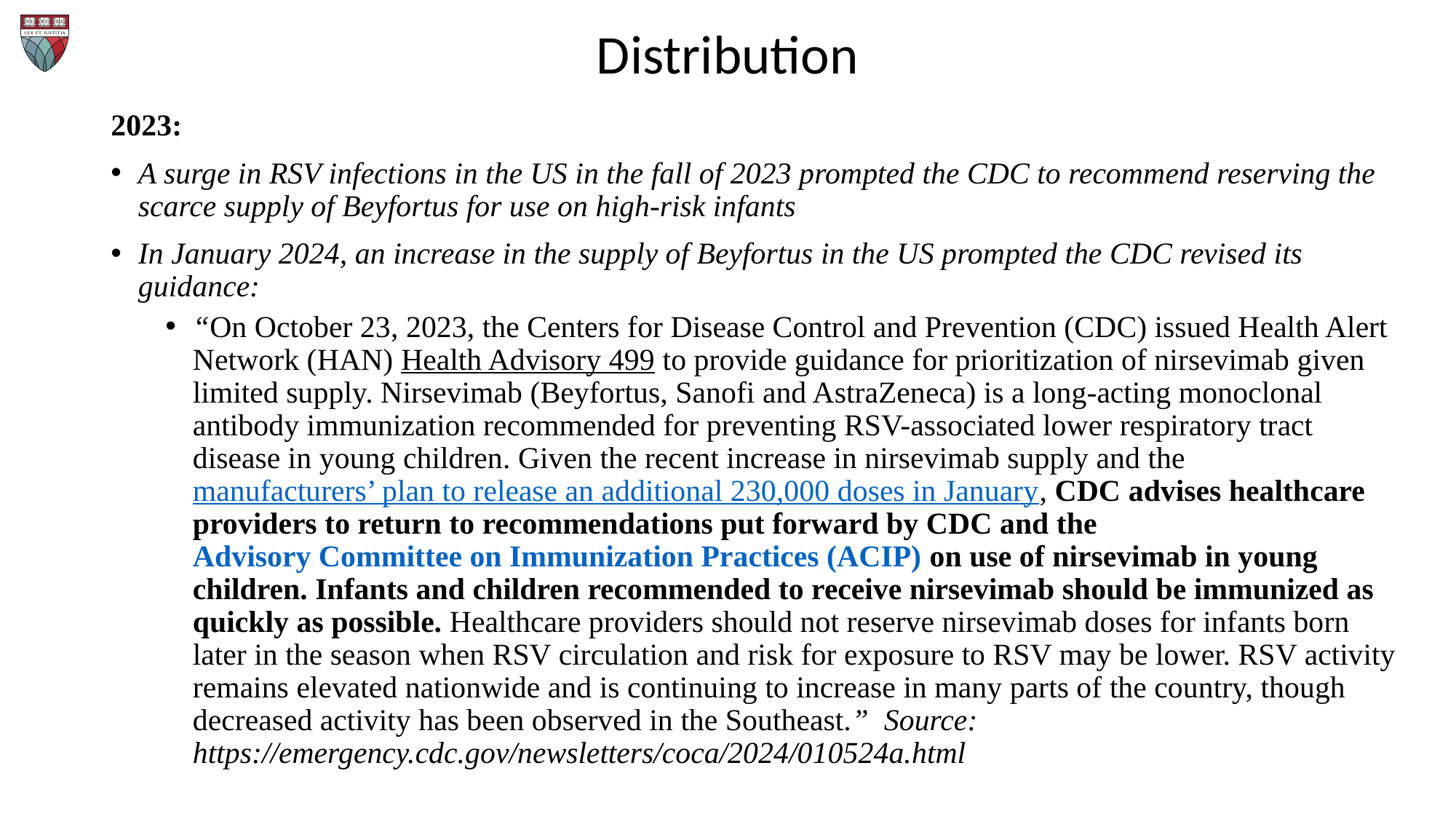

# Distribution
2023:
A surge in RSV infections in the US in the fall of 2023 prompted the CDC to recommend reserving the scarce supply of Beyfortus for use on high-risk infants
In January 2024, an increase in the supply of Beyfortus in the US prompted the CDC revised its guidance:
“On October 23, 2023, the Centers for Disease Control and Prevention (CDC) issued Health Alert Network (HAN) Health Advisory 499 to provide guidance for prioritization of nirsevimab given limited supply. Nirsevimab (Beyfortus, Sanofi and AstraZeneca) is a long-acting monoclonal antibody immunization recommended for preventing RSV-associated lower respiratory tract disease in young children. Given the recent increase in nirsevimab supply and the manufacturers’ plan to release an additional 230,000 doses in January, CDC advises healthcare providers to return to recommendations put forward by CDC and the Advisory Committee on Immunization Practices (ACIP) on use of nirsevimab in young children. Infants and children recommended to receive nirsevimab should be immunized as quickly as possible. Healthcare providers should not reserve nirsevimab doses for infants born later in the season when RSV circulation and risk for exposure to RSV may be lower. RSV activity remains elevated nationwide and is continuing to increase in many parts of the country, though decreased activity has been observed in the Southeast.”  Source:  https://emergency.cdc.gov/newsletters/coca/2024/010524a.html